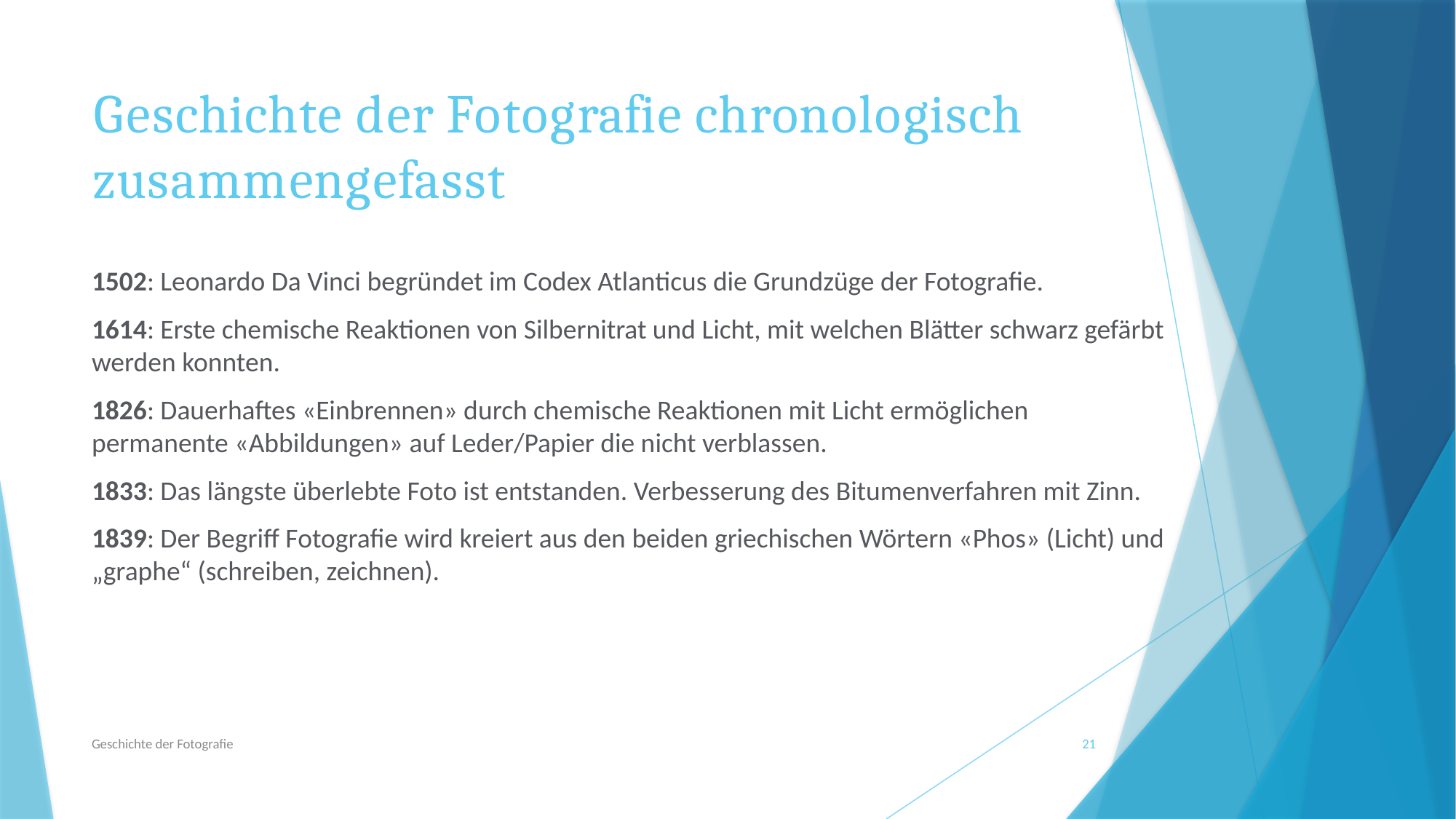

# Geschichte der Fotografie chronologisch zusammengefasst
1502: Leonardo Da Vinci begründet im Codex Atlanticus die Grundzüge der Fotografie.
1614: Erste chemische Reaktionen von Silbernitrat und Licht, mit welchen Blätter schwarz gefärbt werden konnten.
1826: Dauerhaftes «Einbrennen» durch chemische Reaktionen mit Licht ermöglichen permanente «Abbildungen» auf Leder/Papier die nicht verblassen.
1833: Das längste überlebte Foto ist entstanden. Verbesserung des Bitumenverfahren mit Zinn.
1839: Der Begriff Fotografie wird kreiert aus den beiden griechischen Wörtern «Phos» (Licht) und „graphe“ (schreiben, zeichnen).
Geschichte der Fotografie
21